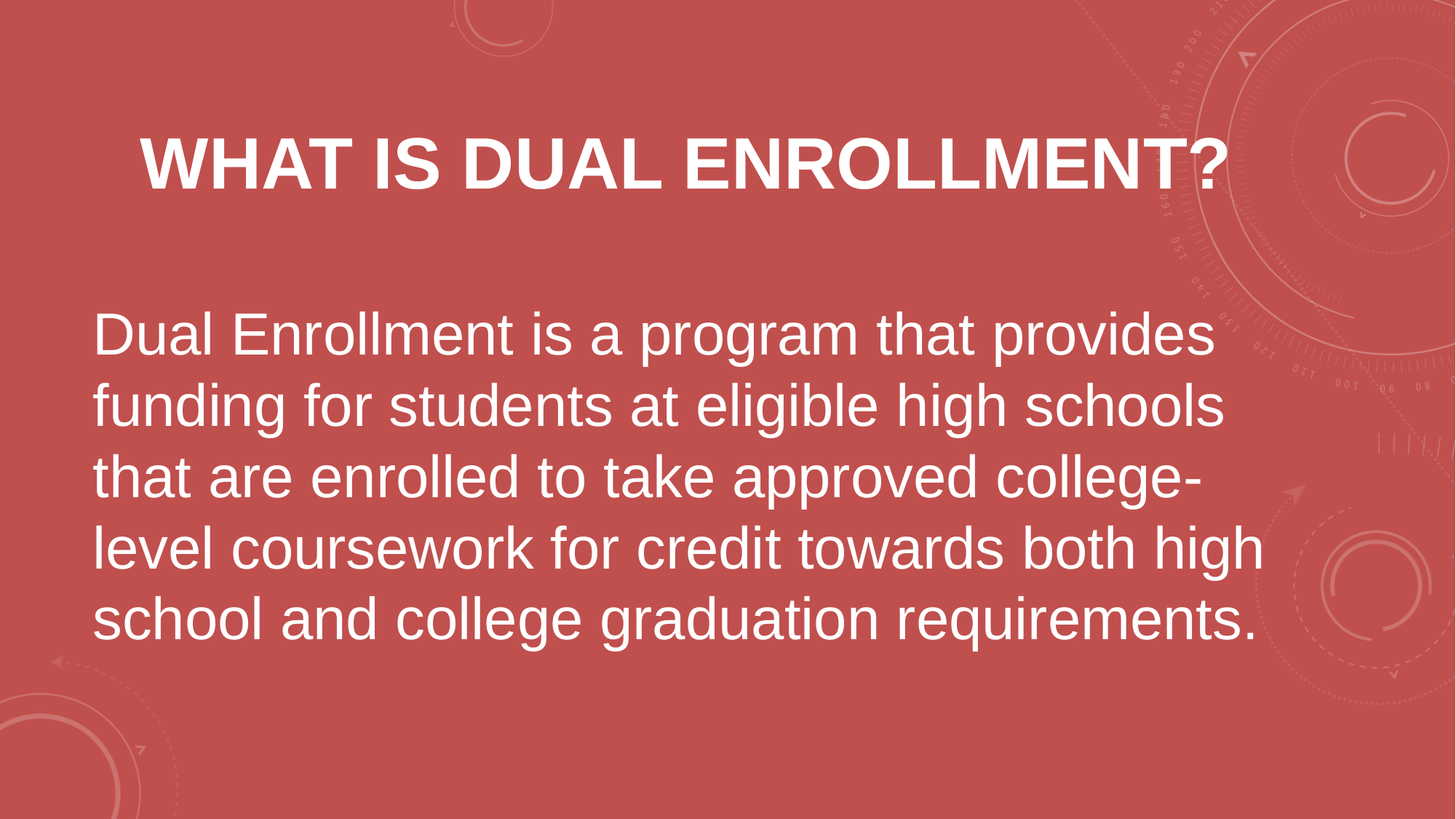

# What is Dual enrollment?
Dual Enrollment is a program that provides funding for students at eligible high schools that are enrolled to take approved college-level coursework for credit towards both high school and college graduation requirements.